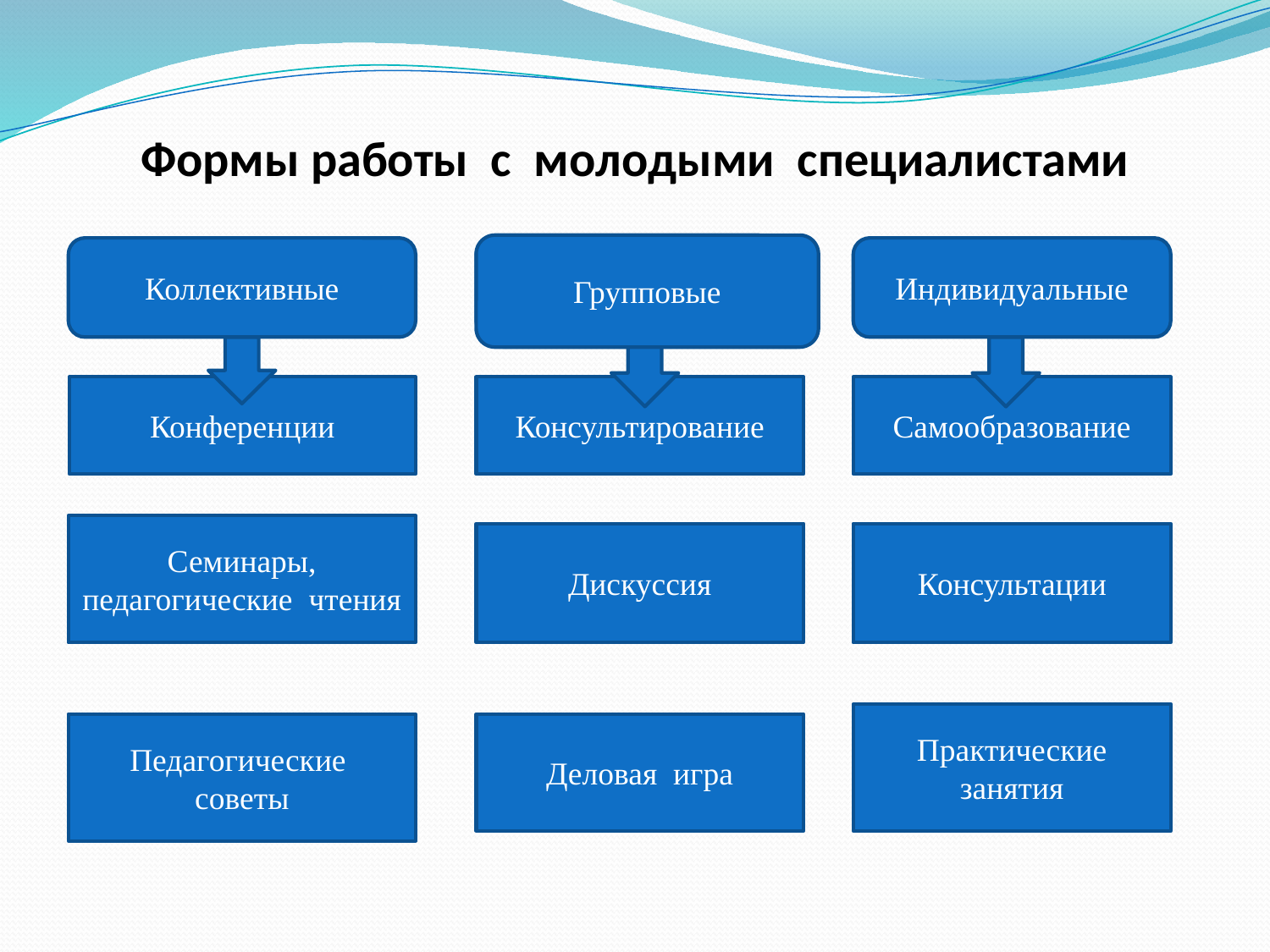

# Формы работы  с  молодыми  специалистами
Групповые
Коллективные
Групповые
Групповые
Индивидуальные

Конференции
Консультирование
Самообразование
Семинары, педагогические  чтения
Дискуссия
Консультации
Практические занятия
Педагогические  советы
Деловая  игра